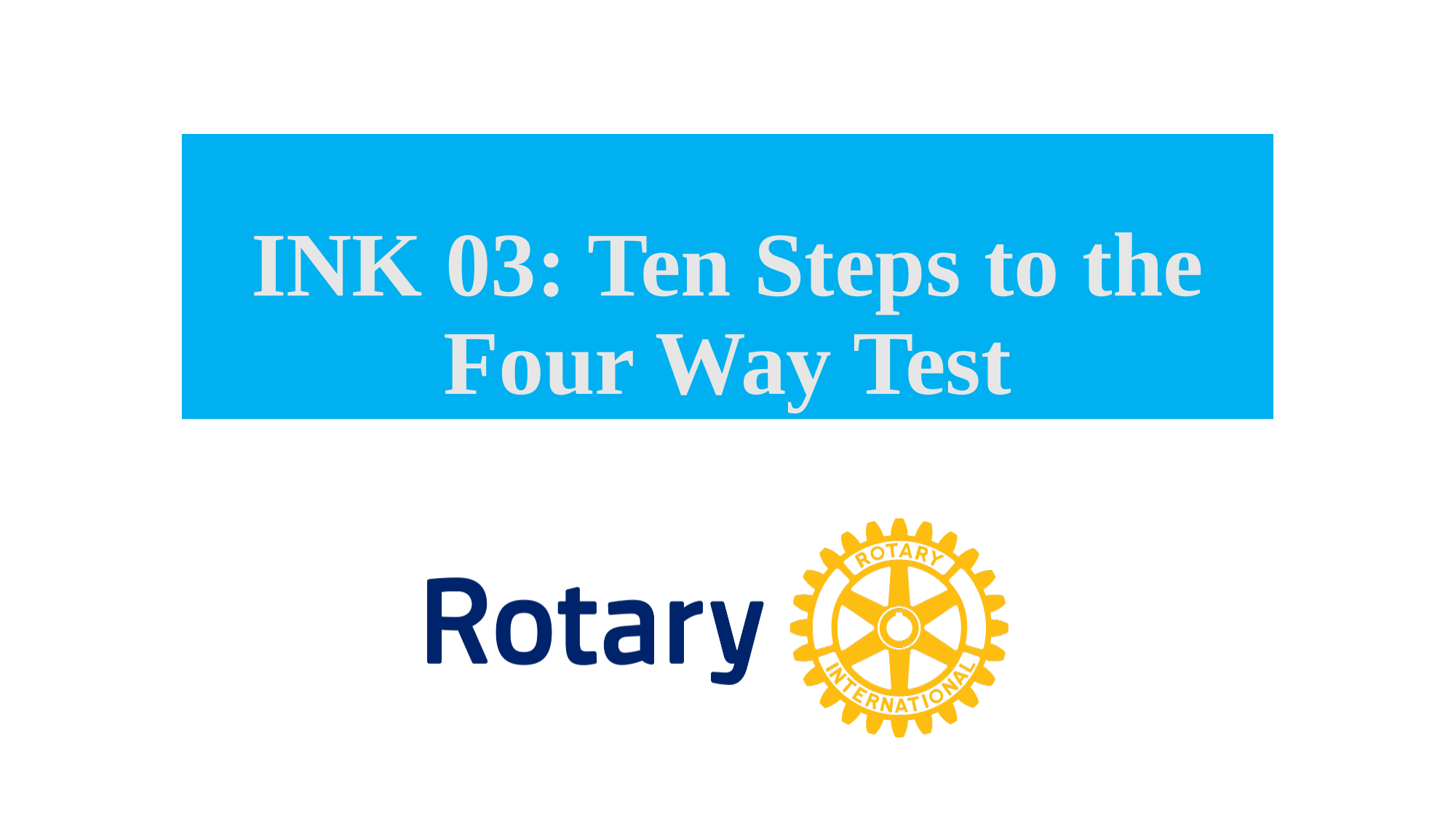

# INK 03: Ten Steps to the Four Way Test